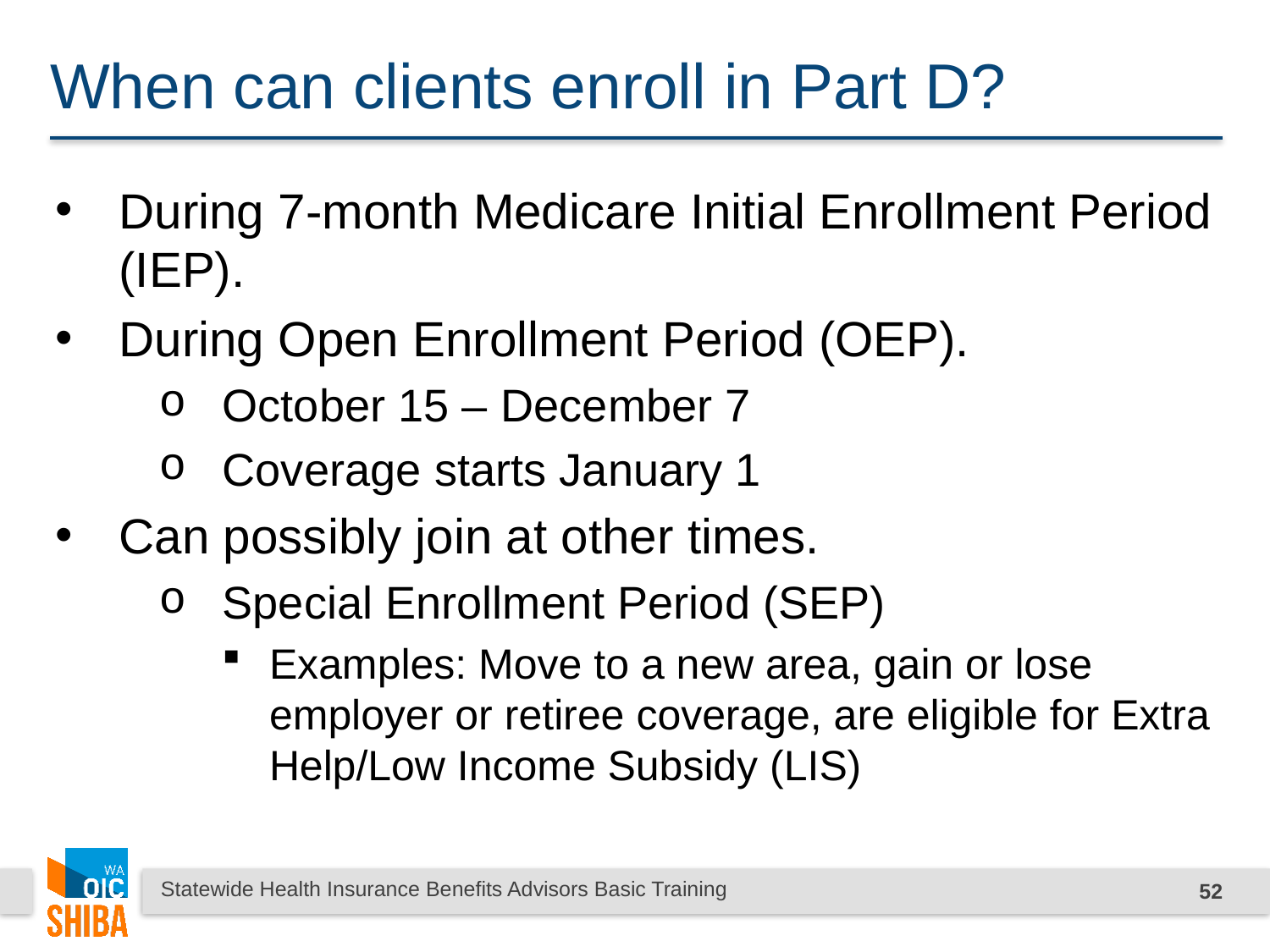

# When can clients enroll in Part D?
During 7-month Medicare Initial Enrollment Period (IEP).
During Open Enrollment Period (OEP).
October 15 – December 7
Coverage starts January 1
Can possibly join at other times.
Special Enrollment Period (SEP)
Examples: Move to a new area, gain or lose employer or retiree coverage, are eligible for Extra Help/Low Income Subsidy (LIS)
Statewide Health Insurance Benefits Advisors Basic Training
52